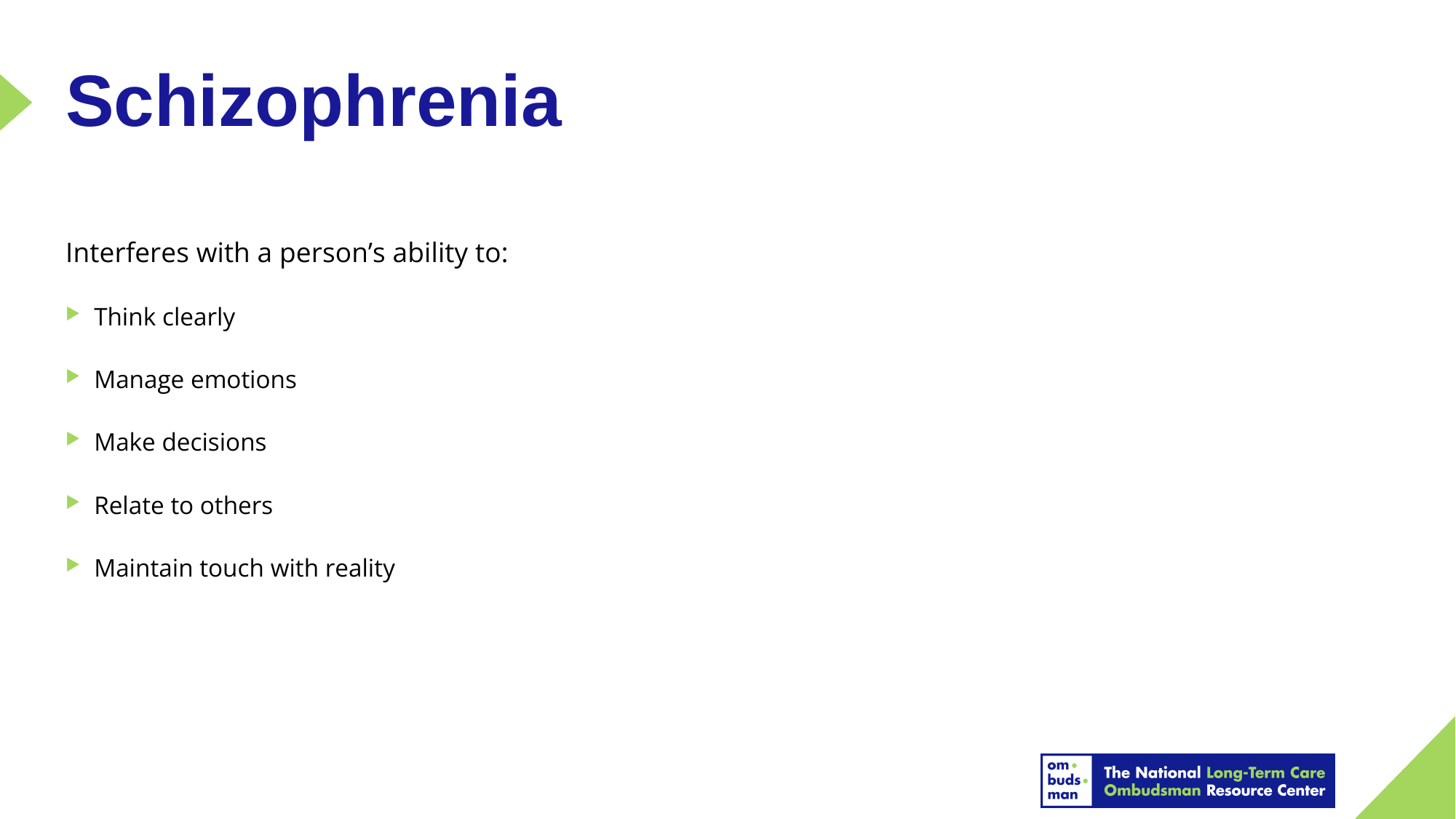

# Schizophrenia

Interferes with a person’s ability to:
Think clearly
Manage emotions
Make decisions
Relate to others
Maintain touch with reality